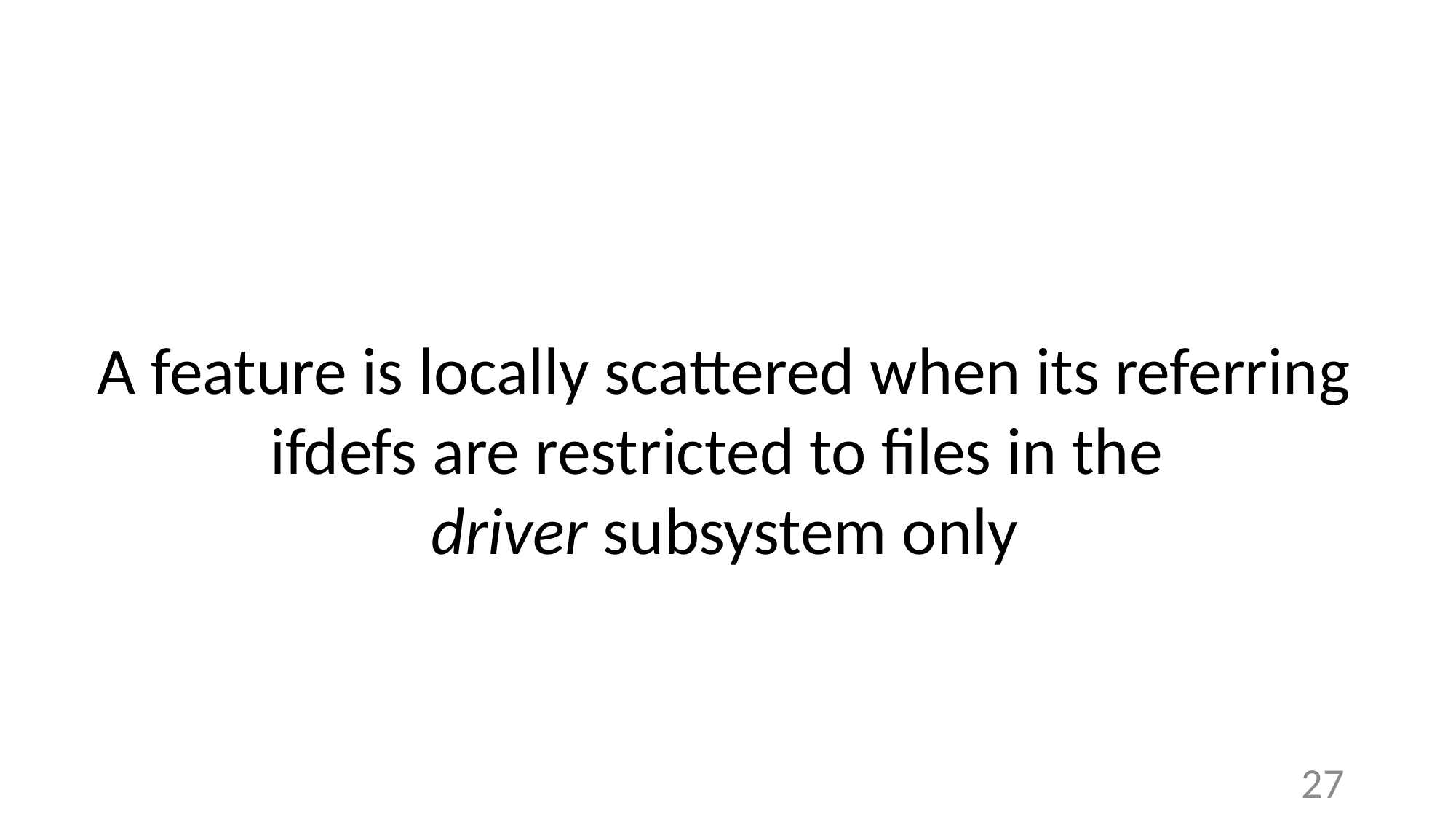

A feature is locally scattered when its referring ifdefs are restricted to files in the
driver subsystem only

27